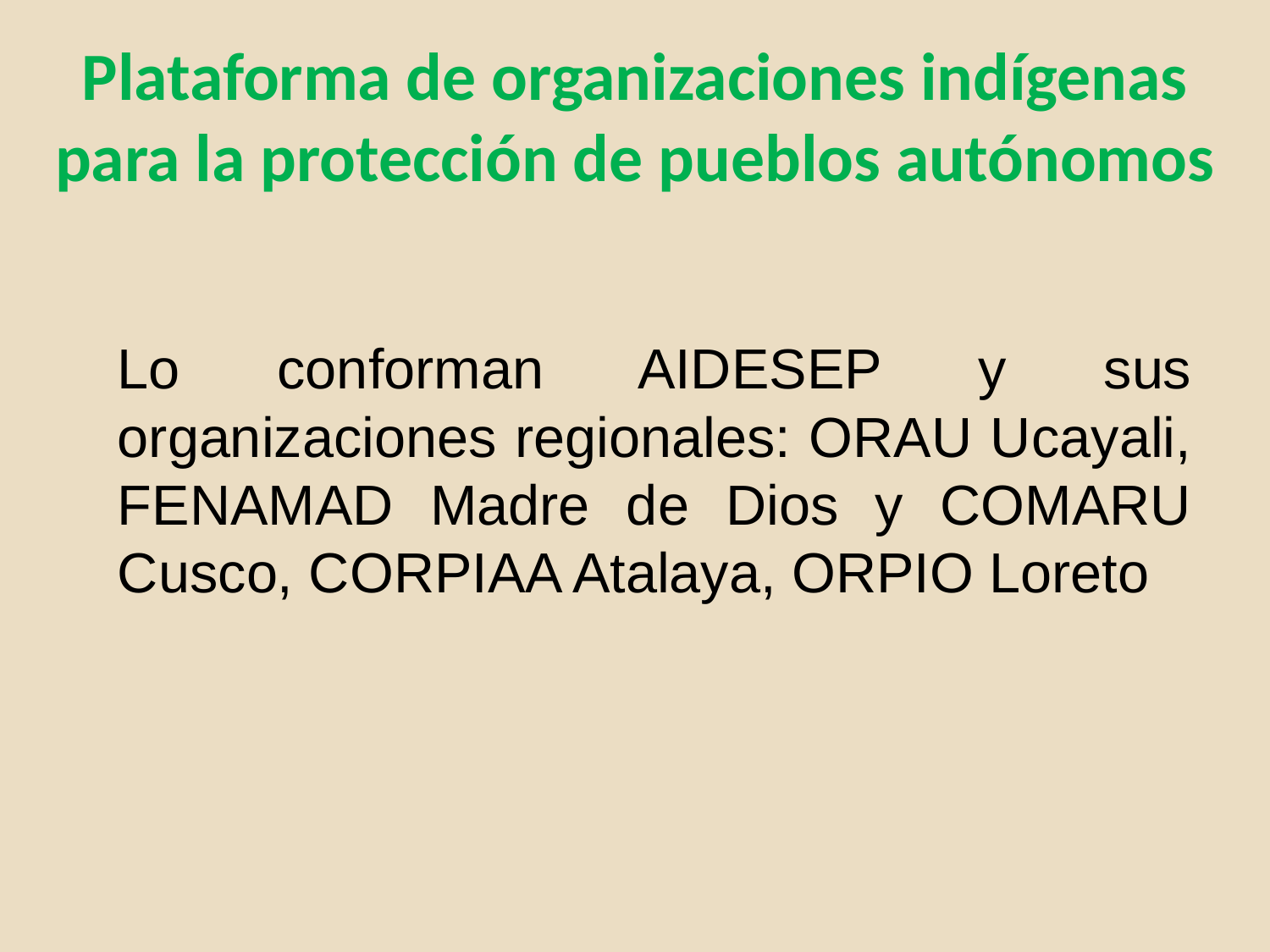

# Plataforma de organizaciones indígenas para la protección de pueblos autónomos

Lo conforman AIDESEP y sus organizaciones regionales: ORAU Ucayali, FENAMAD Madre de Dios y COMARU Cusco, CORPIAA Atalaya, ORPIO Loreto